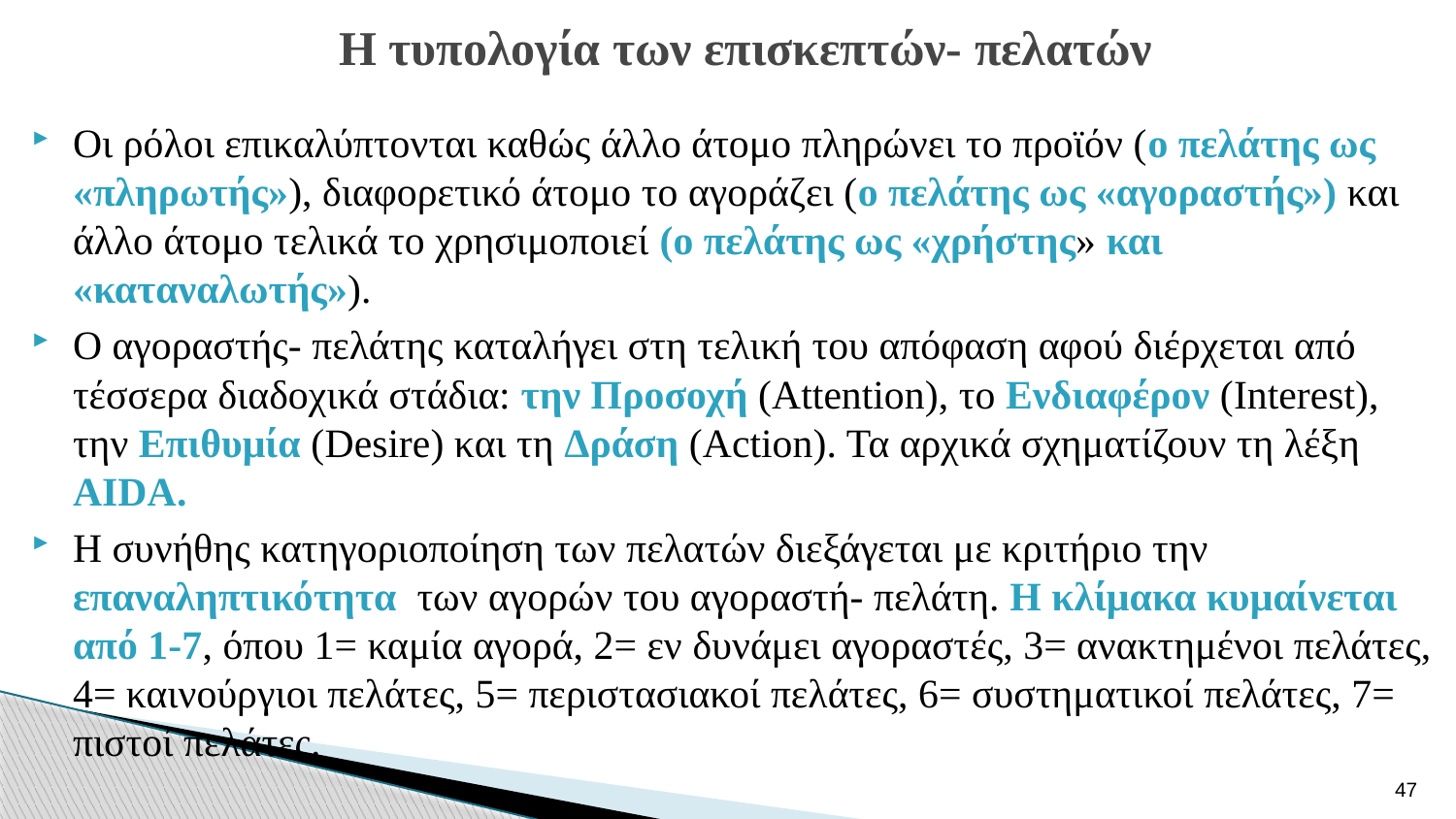

# Η τυπολογία των επισκεπτών- πελατών
Οι ρόλοι επικαλύπτονται καθώς άλλο άτομο πληρώνει το προϊόν (ο πελάτης ως «πληρωτής»), διαφορετικό άτομο το αγοράζει (ο πελάτης ως «αγοραστής») και άλλο άτομο τελικά το χρησιμοποιεί (ο πελάτης ως «χρήστης» και «καταναλωτής»).
Ο αγοραστής- πελάτης καταλήγει στη τελική του απόφαση αφού διέρχεται από τέσσερα διαδοχικά στάδια: την Προσοχή (Attention), το Ενδιαφέρον (Interest), την Επιθυμία (Desire) και τη Δράση (Action). Τα αρχικά σχηματίζουν τη λέξη AIDA.
Η συνήθης κατηγοριοποίηση των πελατών διεξάγεται με κριτήριο την επαναληπτικότητα  των αγορών του αγοραστή- πελάτη. Η κλίμακα κυμαίνεται από 1-7, όπου 1= καμία αγορά, 2= εν δυνάμει αγοραστές, 3= ανακτημένοι πελάτες, 4= καινούργιοι πελάτες, 5= περιστασιακοί πελάτες, 6= συστηματικοί πελάτες, 7= πιστοί πελάτες.
47